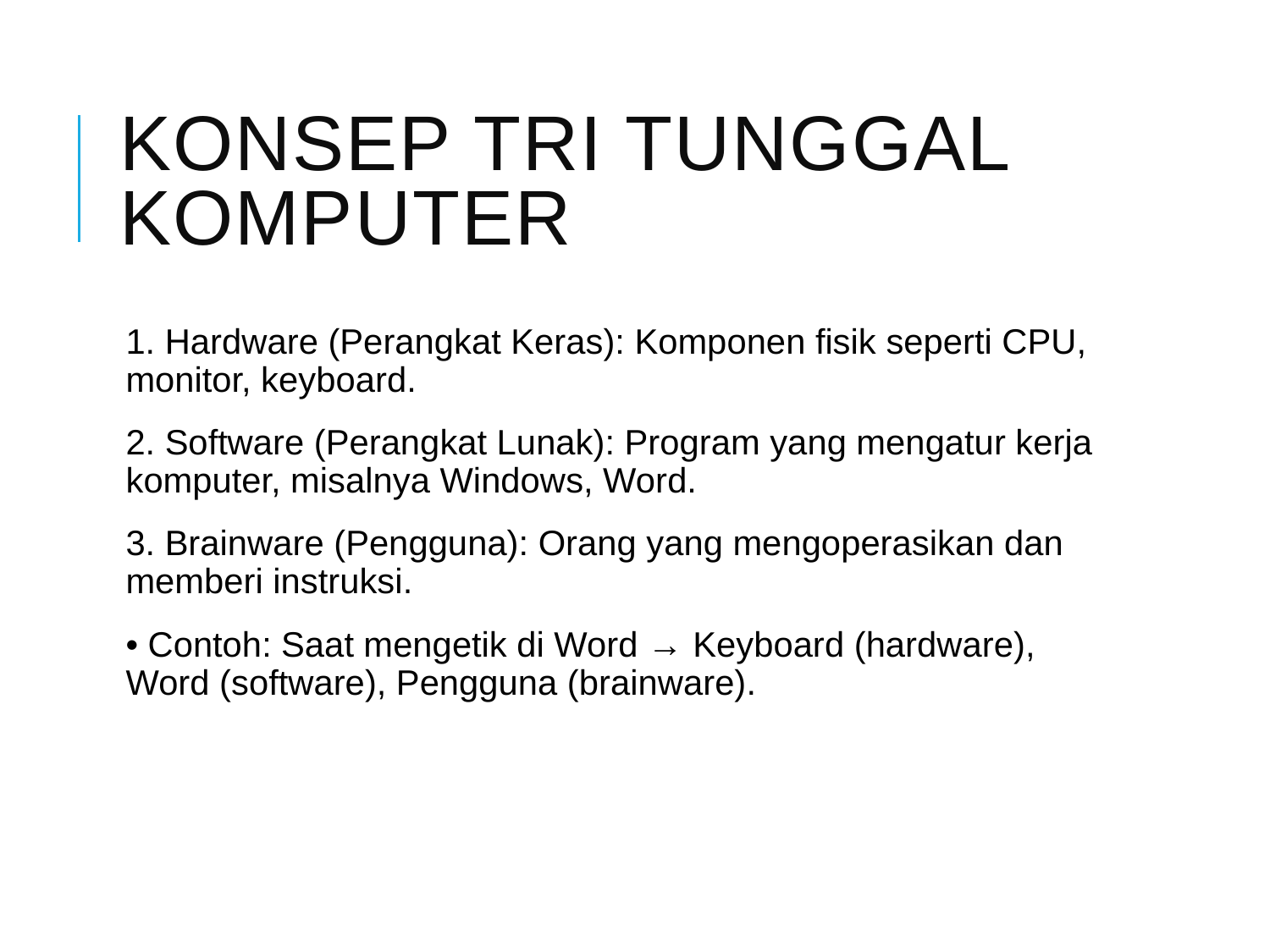

# Konsep Tri Tunggal Komputer
1. Hardware (Perangkat Keras): Komponen fisik seperti CPU, monitor, keyboard.
2. Software (Perangkat Lunak): Program yang mengatur kerja komputer, misalnya Windows, Word.
3. Brainware (Pengguna): Orang yang mengoperasikan dan memberi instruksi.
• Contoh: Saat mengetik di Word → Keyboard (hardware), Word (software), Pengguna (brainware).